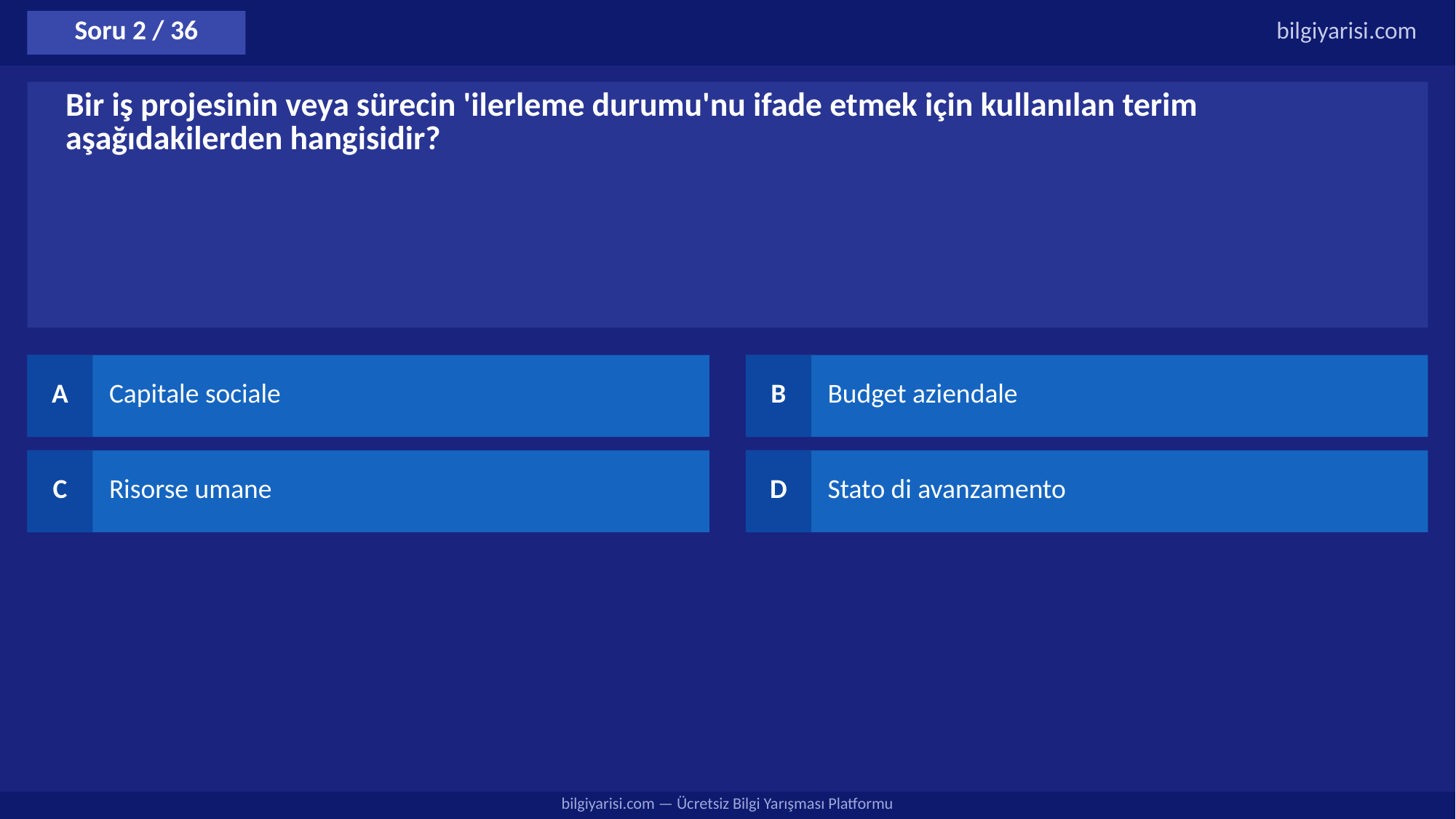

Soru 2 / 36
bilgiyarisi.com

Bir iş projesinin veya sürecin 'ilerleme durumu'nu ifade etmek için kullanılan terim aşağıdakilerden hangisidir?

A
Capitale sociale

B
Budget aziendale

C
Risorse umane

D
Stato di avanzamento
bilgiyarisi.com — Ücretsiz Bilgi Yarışması Platformu